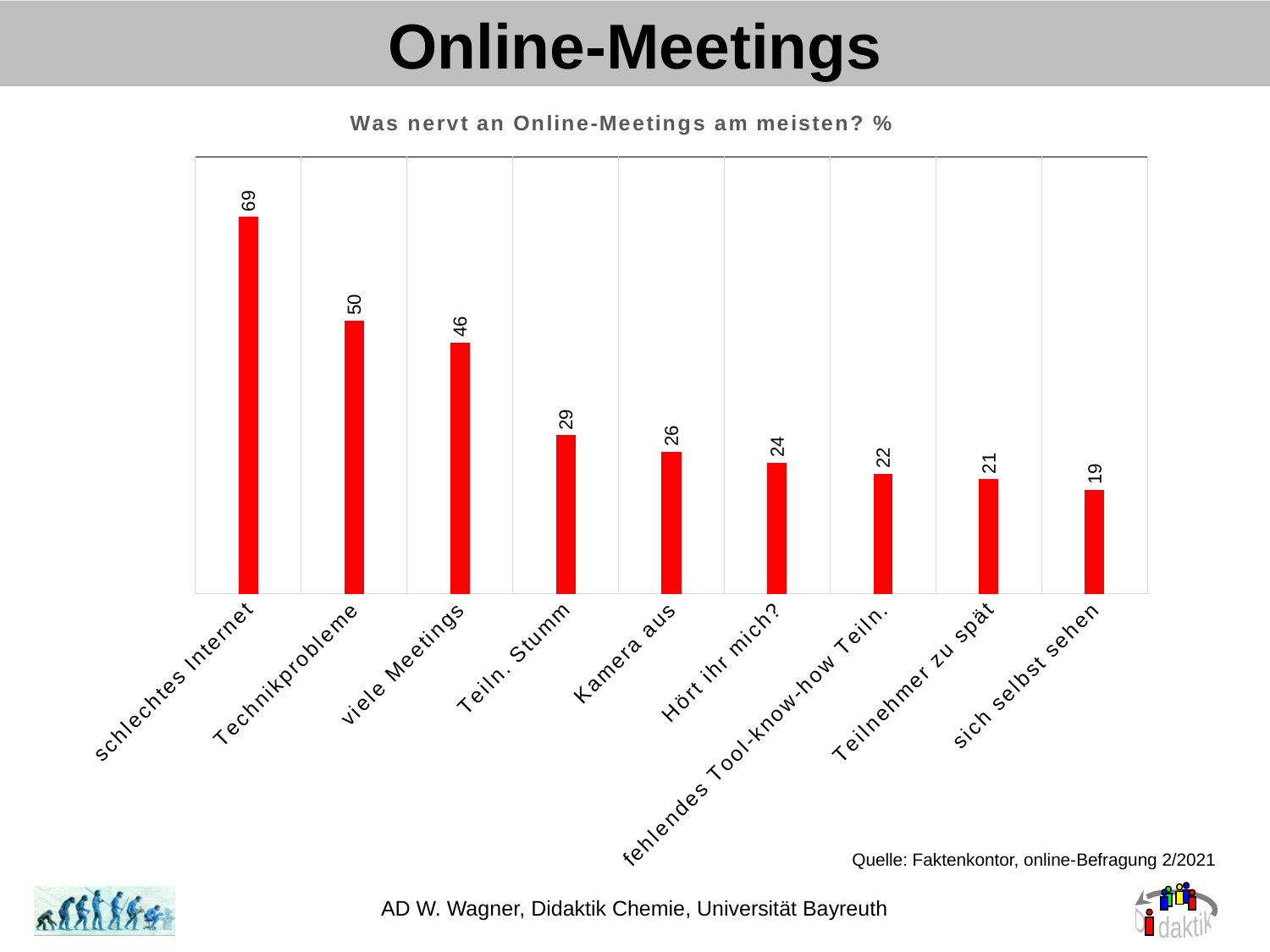

# Online-Meetings

### Chart: Was nervt an Online-Meetings am meisten? %

| Category | % |
|---|---|
| schlechtes Internet | 69.0 |
| Technikprobleme | 50.0 |
| viele Meetings | 46.0 |
| Teiln. Stumm | 29.0 |
| Kamera aus | 26.0 |
| Hört ihr mich? | 24.0 |
| fehlendes Tool-know-how Teiln. | 22.0 |
| Teilnehmer zu spät | 21.0 |
| sich selbst sehen | 19.0 |
Quelle: Faktenkontor, online-Befragung 2/2021
AD W. Wagner, Didaktik Chemie, Universität Bayreuth